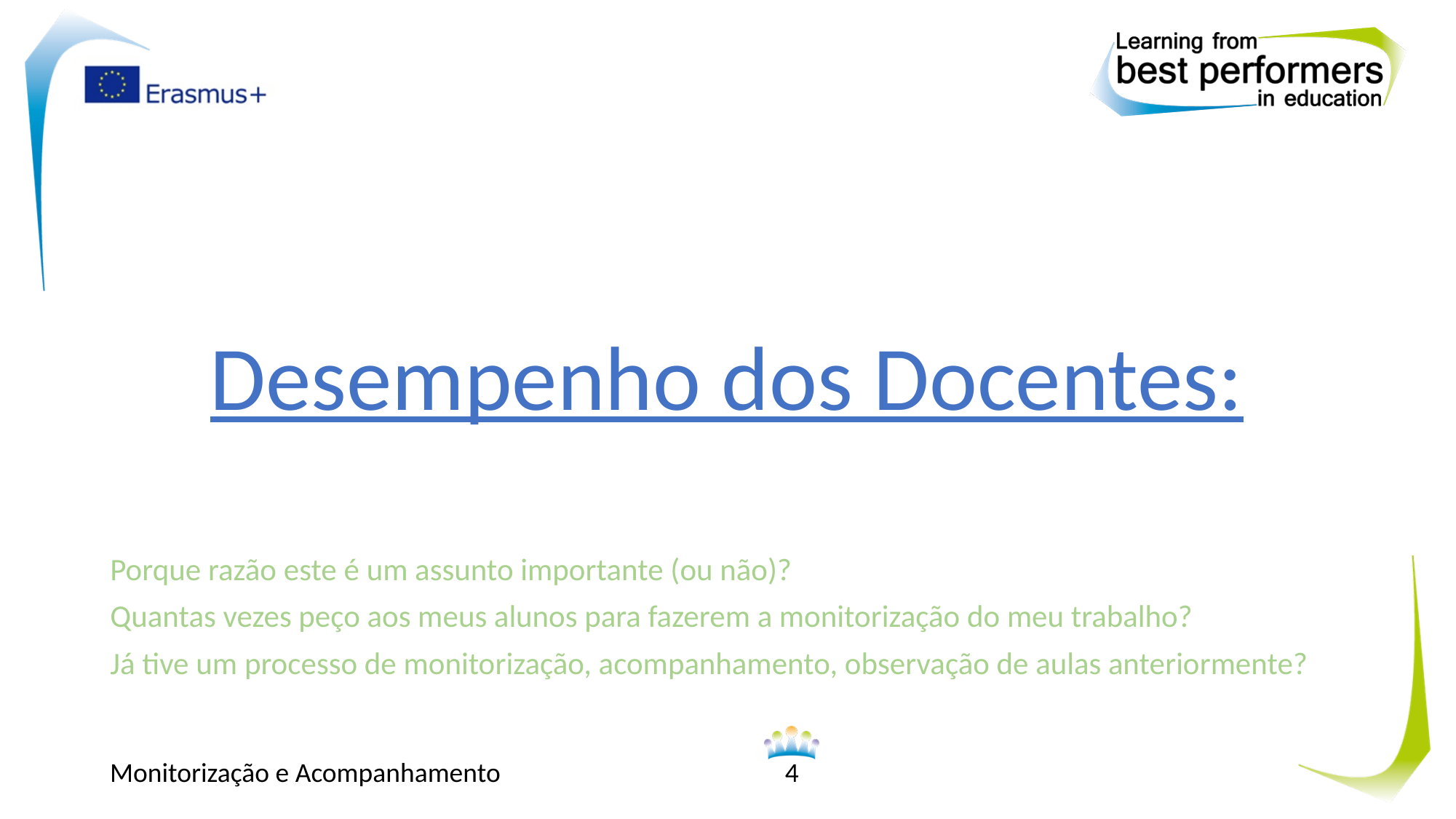

# Desempenho dos Docentes:
Porque razão este é um assunto importante (ou não)?
Quantas vezes peço aos meus alunos para fazerem a monitorização do meu trabalho?
Já tive um processo de monitorização, acompanhamento, observação de aulas anteriormente?
Monitorização e Acompanhamento
4